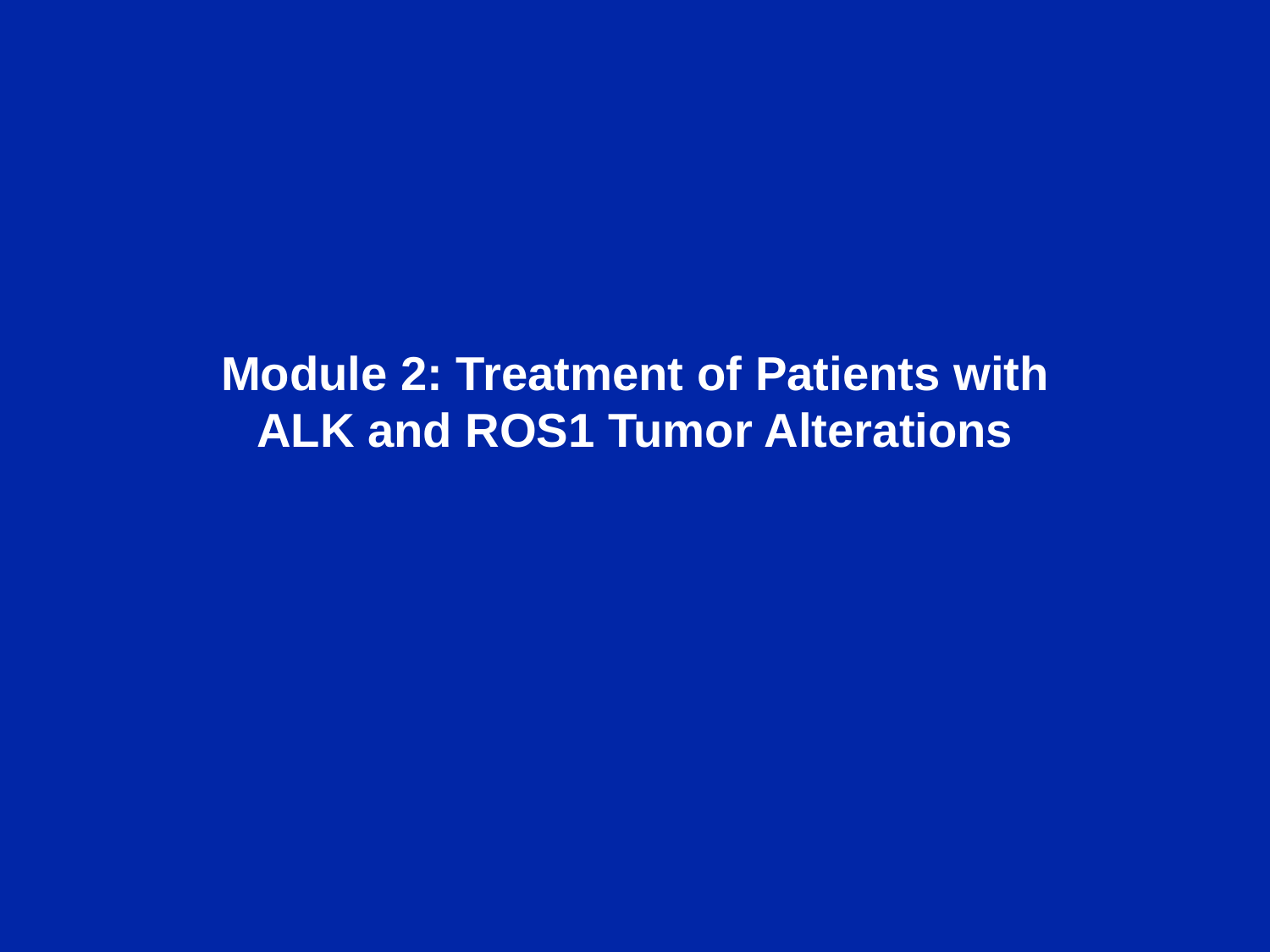

Module 2: Treatment of Patients with ALK and ROS1 Tumor Alterations